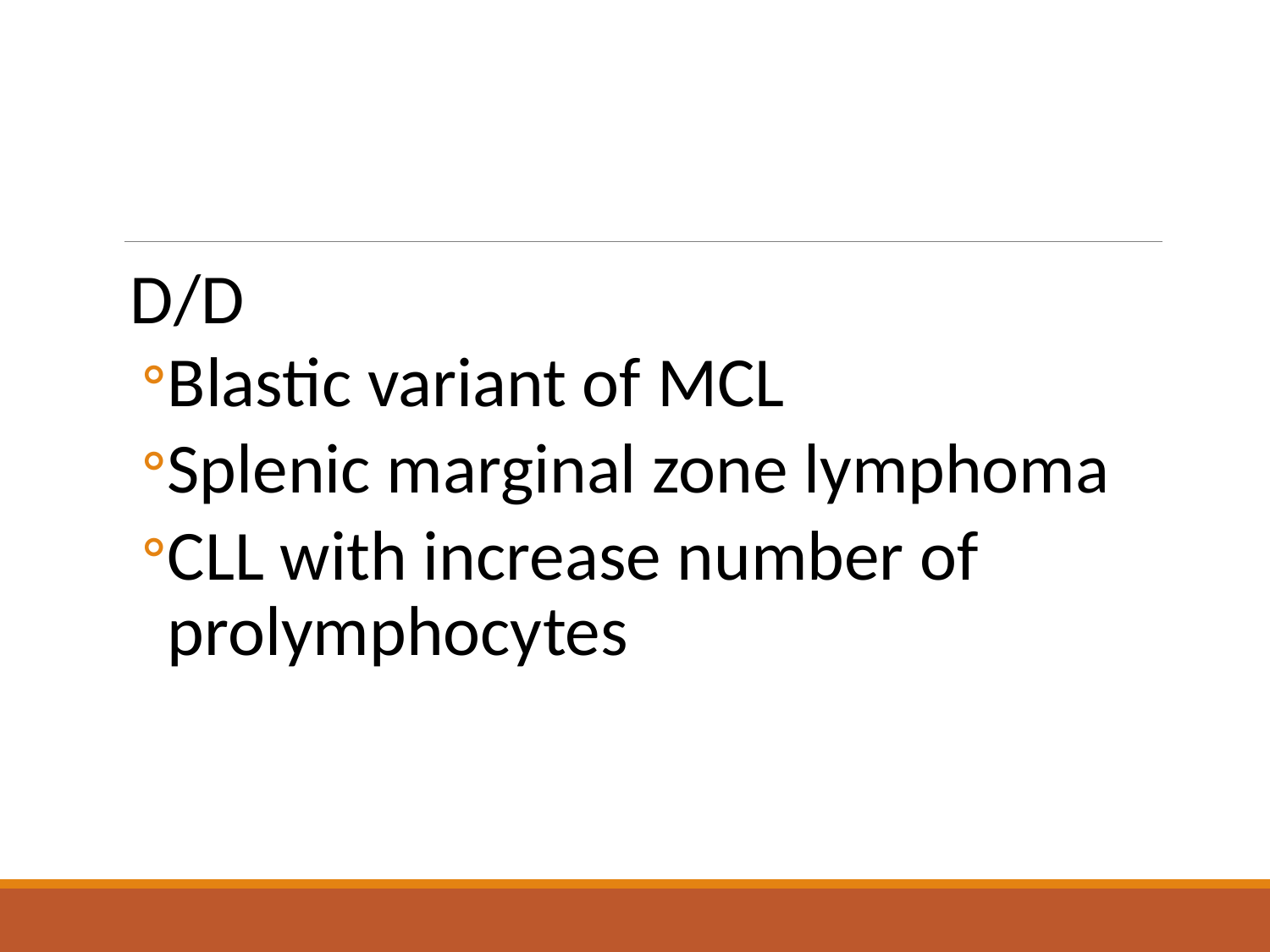

D/D
Blastic variant of MCL
Splenic marginal zone lymphoma
CLL with increase number of prolymphocytes